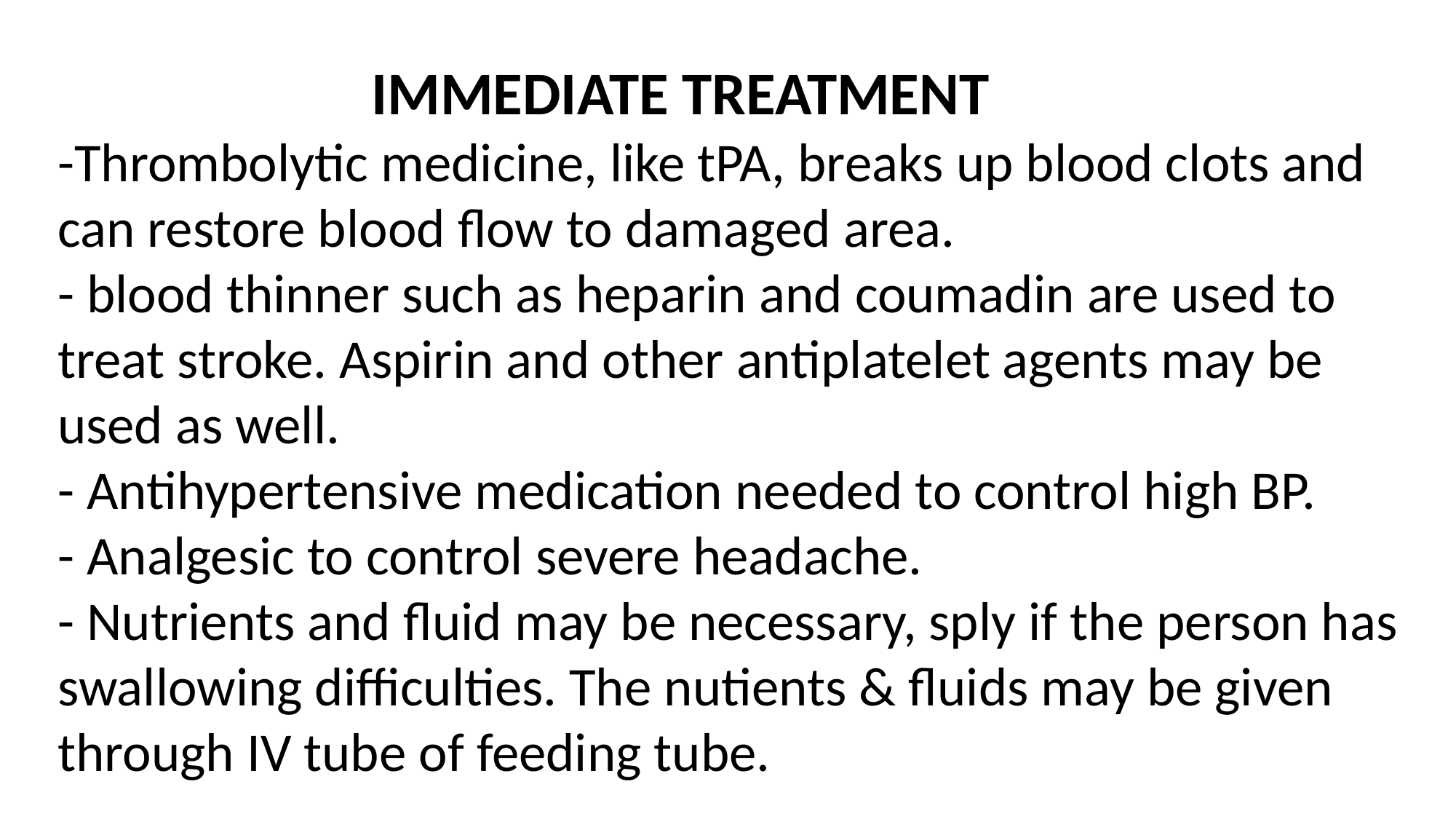

IMMEDIATE TREATMENT
-Thrombolytic medicine, like tPA, breaks up blood clots and can restore blood flow to damaged area.
- blood thinner such as heparin and coumadin are used to treat stroke. Aspirin and other antiplatelet agents may be  used as well.
- Antihypertensive medication needed to control high BP.
- Analgesic to control severe headache.
- Nutrients and fluid may be necessary, sply if the person has swallowing difficulties. The nutients & fluids may be given through IV tube of feeding tube.